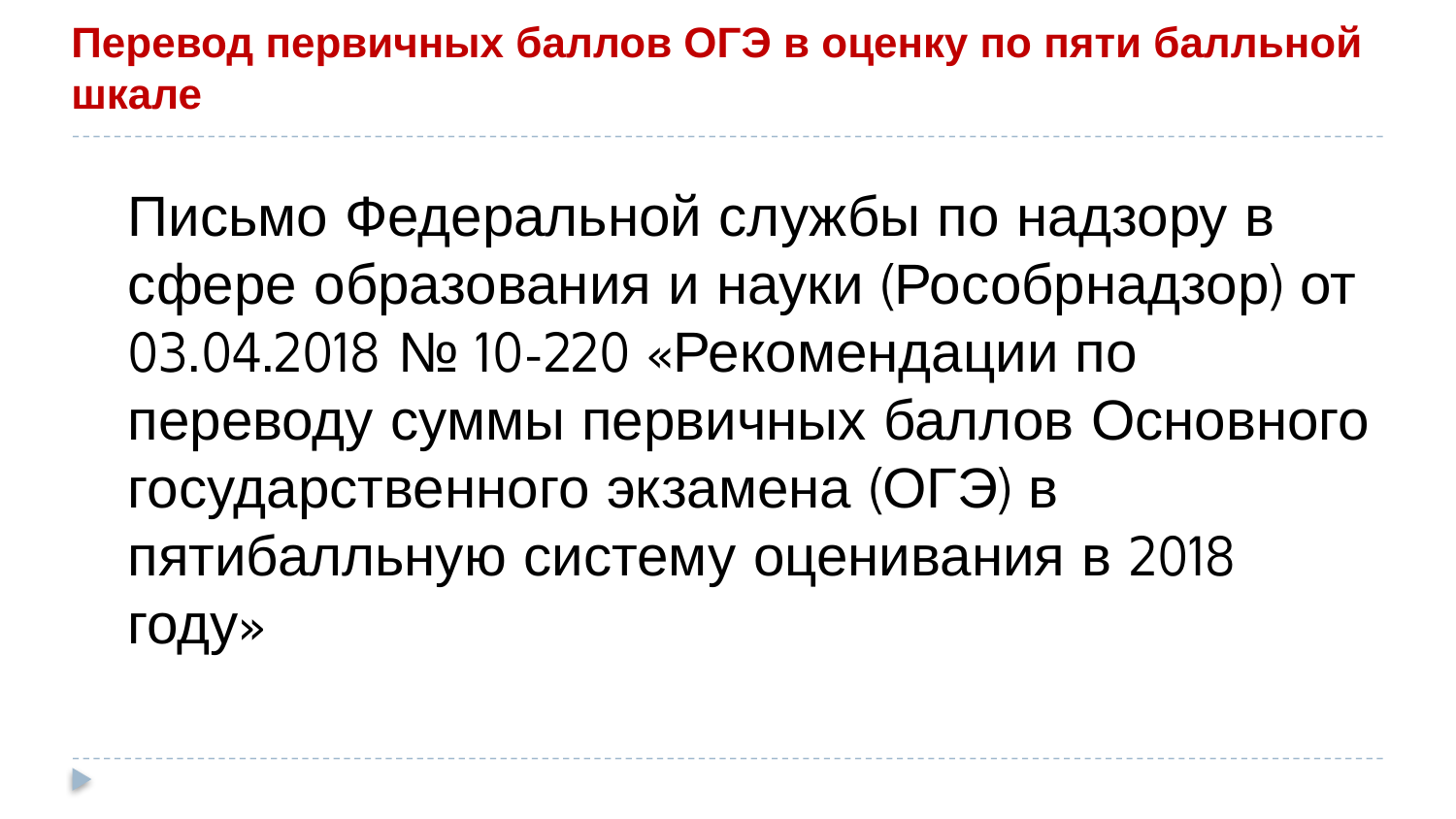

Перевод первичных баллов ОГЭ в оценку по пяти балльной шкале
Письмо Федеральной службы по надзору в сфере образования и науки (Рособрнадзор) от 03.04.2018 № 10-220 «Рекомендации по переводу суммы первичных баллов Основного государственного экзамена (ОГЭ) в пятибалльную систему оценивания в 2018 году»